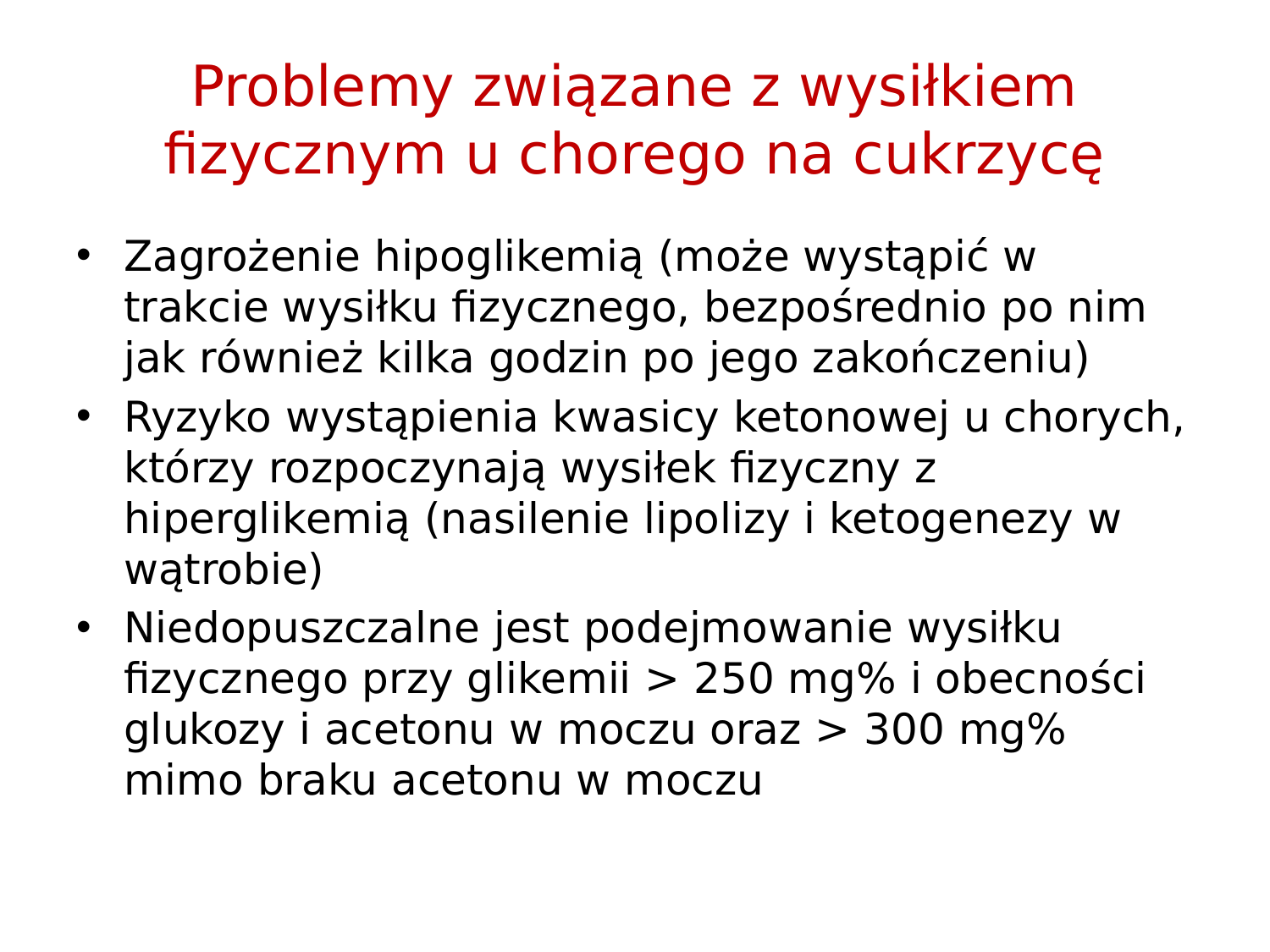

# Problemy związane z wysiłkiem fizycznym u chorego na cukrzycę
Zagrożenie hipoglikemią (może wystąpić w trakcie wysiłku fizycznego, bezpośrednio po nim jak również kilka godzin po jego zakończeniu)
Ryzyko wystąpienia kwasicy ketonowej u chorych, którzy rozpoczynają wysiłek fizyczny z hiperglikemią (nasilenie lipolizy i ketogenezy w wątrobie)
Niedopuszczalne jest podejmowanie wysiłku fizycznego przy glikemii > 250 mg% i obecności glukozy i acetonu w moczu oraz > 300 mg% mimo braku acetonu w moczu